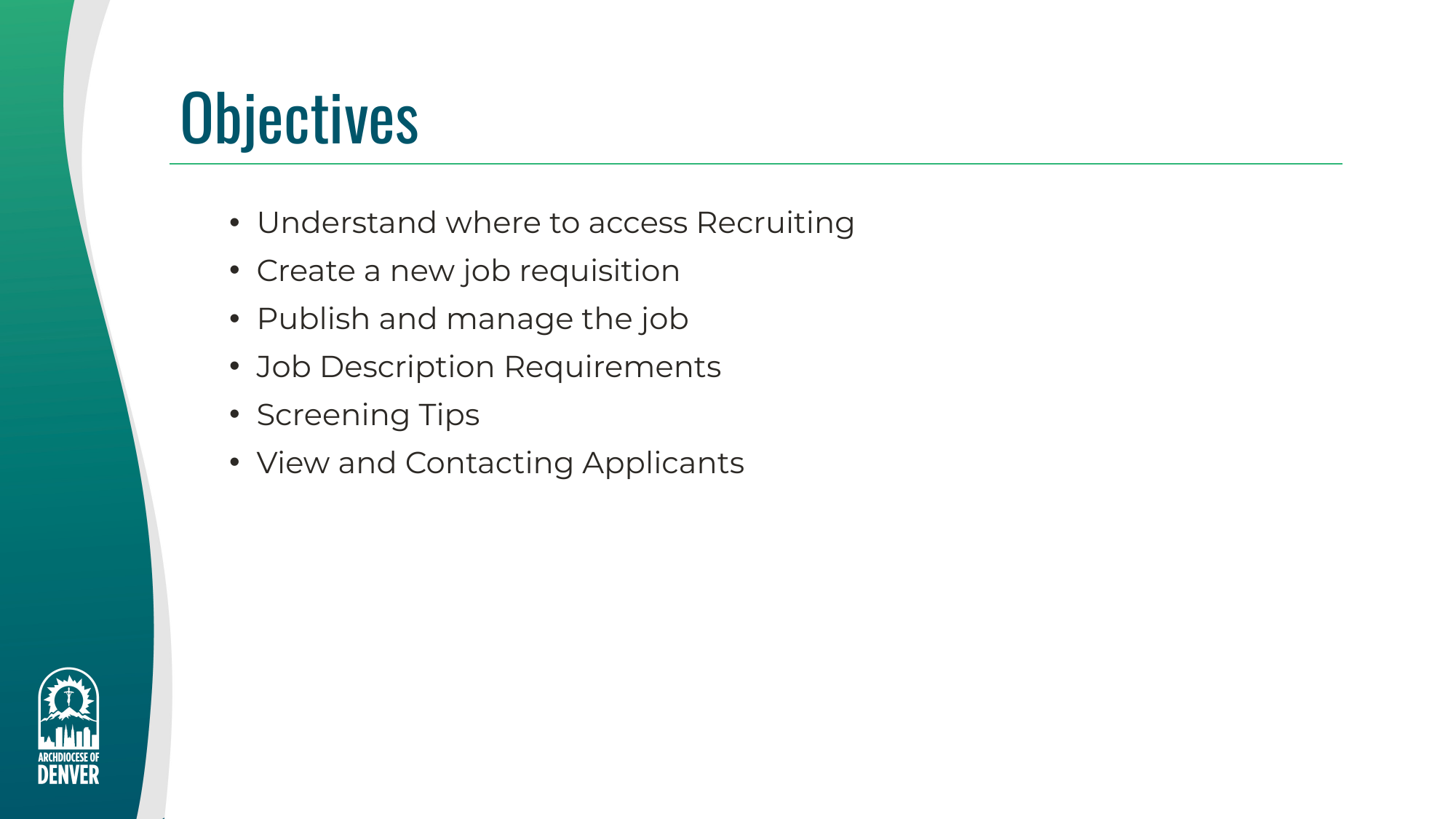

# Objectives
Understand where to access Recruiting
Create a new job requisition
Publish and manage the job
Job Description Requirements
Screening Tips
View and Contacting Applicants